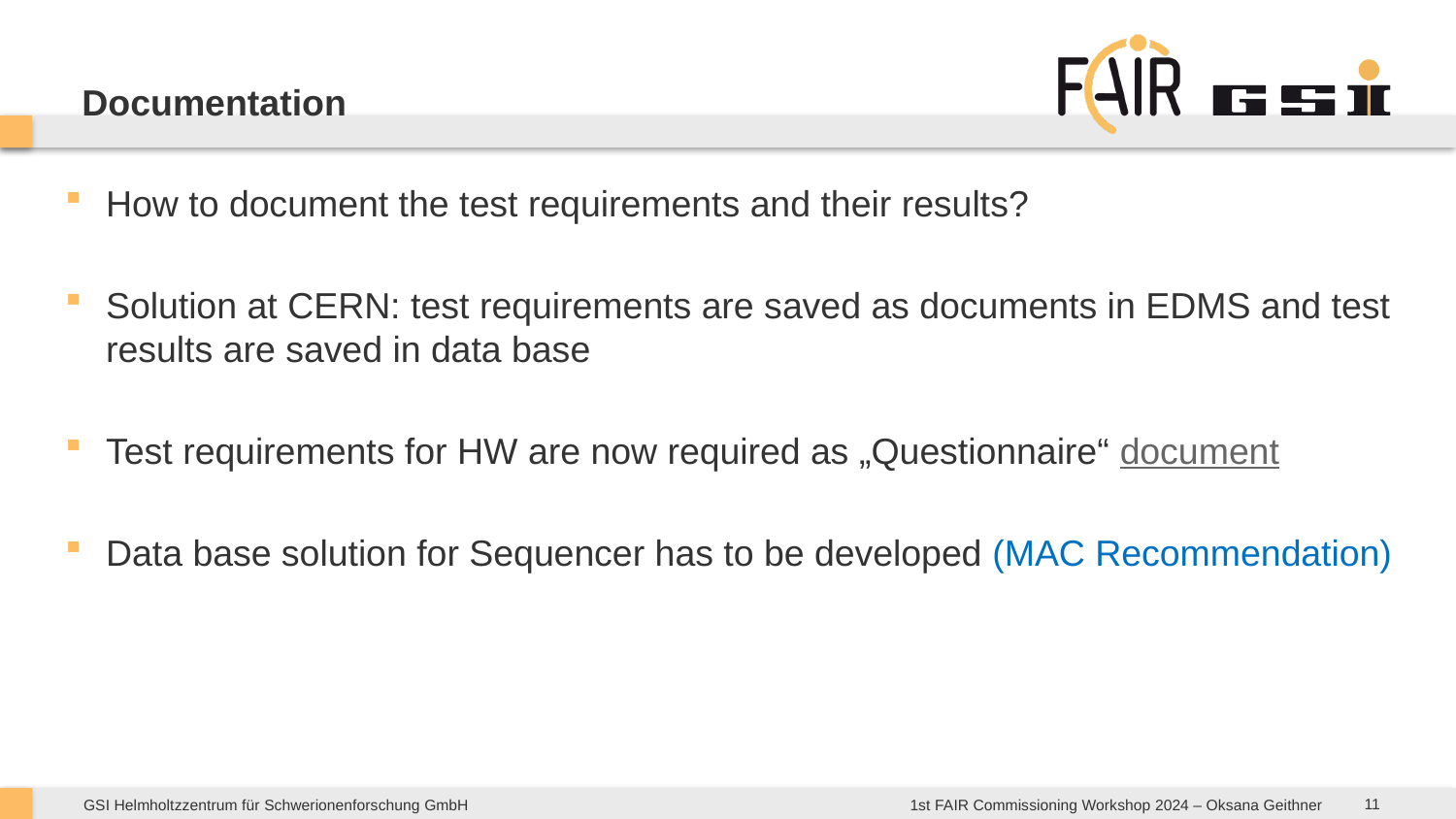

# Documentation
How to document the test requirements and their results?

Solution at CERN: test requirements are saved as documents in EDMS and test results are saved in data base

Test requirements for HW are now required as „Questionnaire“ document

Data base solution for Sequencer has to be developed (MAC Recommendation)
11
1st FAIR Commissioning Workshop 2024 – Oksana Geithner